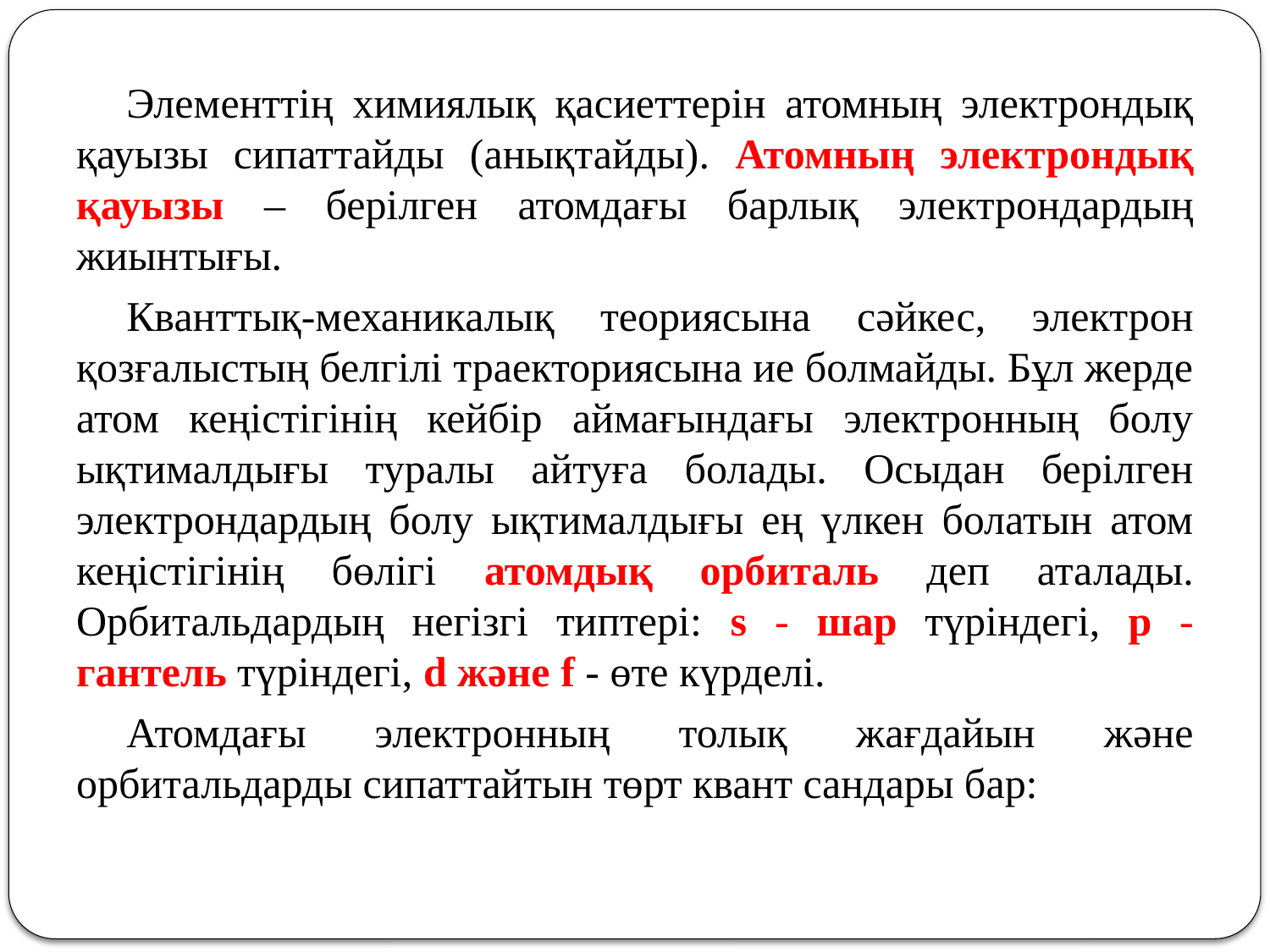

Элементтің химиялық қасиеттерін атомның электрондық қауызы сипаттайды (анықтайды). Атомның электрондық қауызы – берілген атомдағы барлық электрондардың жиынтығы.
Кванттық-механикалық теориясына сәйкес, электрон қозғалыстың белгілі траекториясына ие болмайды. Бұл жерде атом кеңістігінің кейбір аймағындағы электронның болу ықтималдығы туралы айтуға болады. Осыдан берілген электрондардың болу ықтималдығы ең үлкен болатын атом кеңістігінің бөлігі атомдық орбиталь деп аталады. Орбитальдардың негізгі типтері: s - шар түріндегі, p - гантель түріндегі, d және f - өте күрделі.
Атомдағы электронның толық жағдайын және орбитальдарды сипаттайтын төрт квант сандары бар: